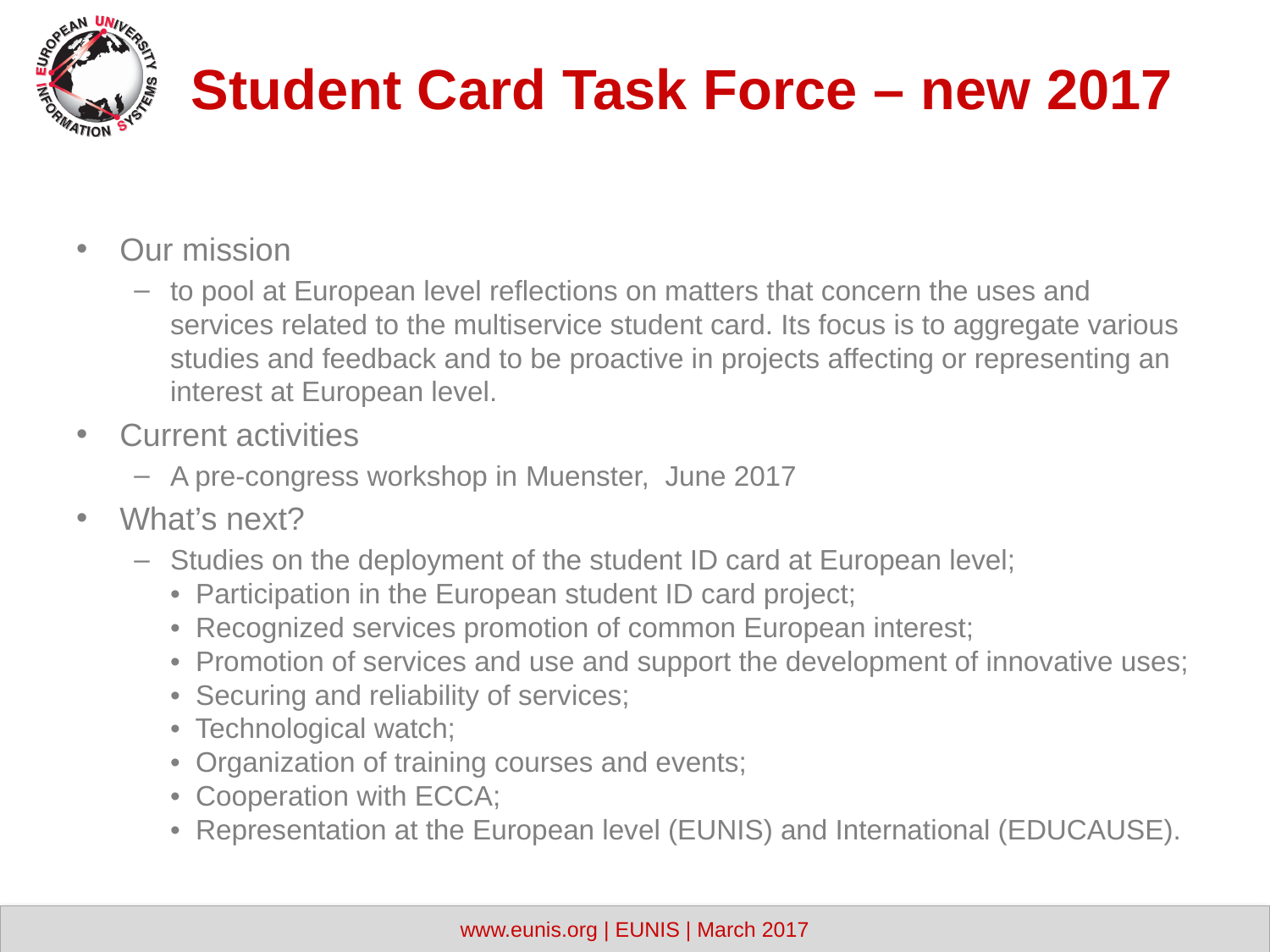

# Student Card Task Force – new 2017
Our mission
to pool at European level reflections on matters that concern the uses and services related to the multiservice student card. Its focus is to aggregate various studies and feedback and to be proactive in projects affecting or representing an interest at European level.
Current activities
A pre-congress workshop in Muenster,  June 2017
What’s next?
Studies on the deployment of the student ID card at European level;
•  Participation in the European student ID card project;
•  Recognized services promotion of common European interest;
•  Promotion of services and use and support the development of innovative uses;
•  Securing and reliability of services;
•  Technological watch;
•  Organization of training courses and events;
•  Cooperation with ECCA;
•  Representation at the European level (EUNIS) and International (EDUCAUSE).
www.eunis.org | EUNIS | March 2017